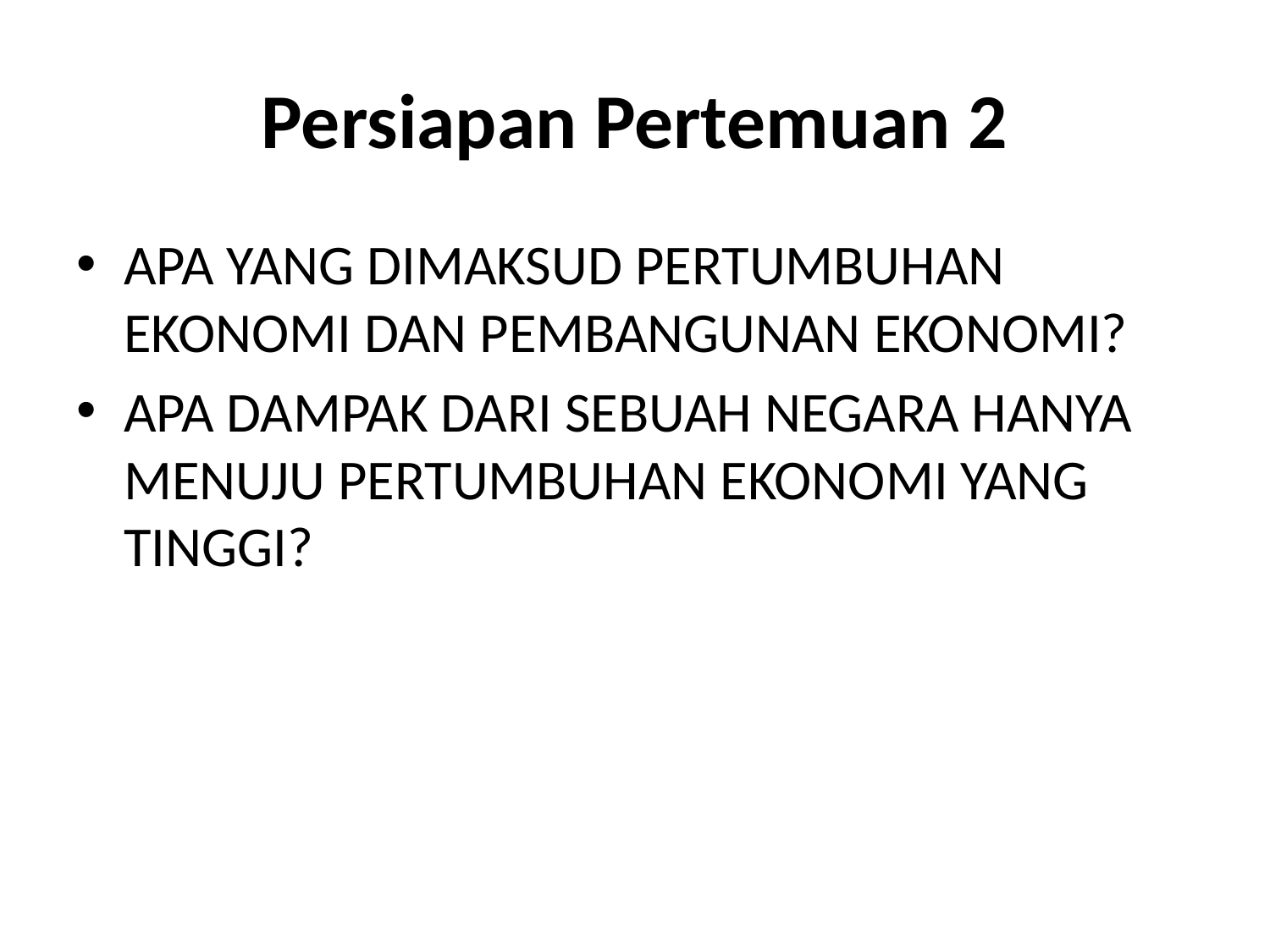

# Persiapan Pertemuan 2
APA YANG DIMAKSUD PERTUMBUHAN EKONOMI DAN PEMBANGUNAN EKONOMI?
APA DAMPAK DARI SEBUAH NEGARA HANYA MENUJU PERTUMBUHAN EKONOMI YANG TINGGI?